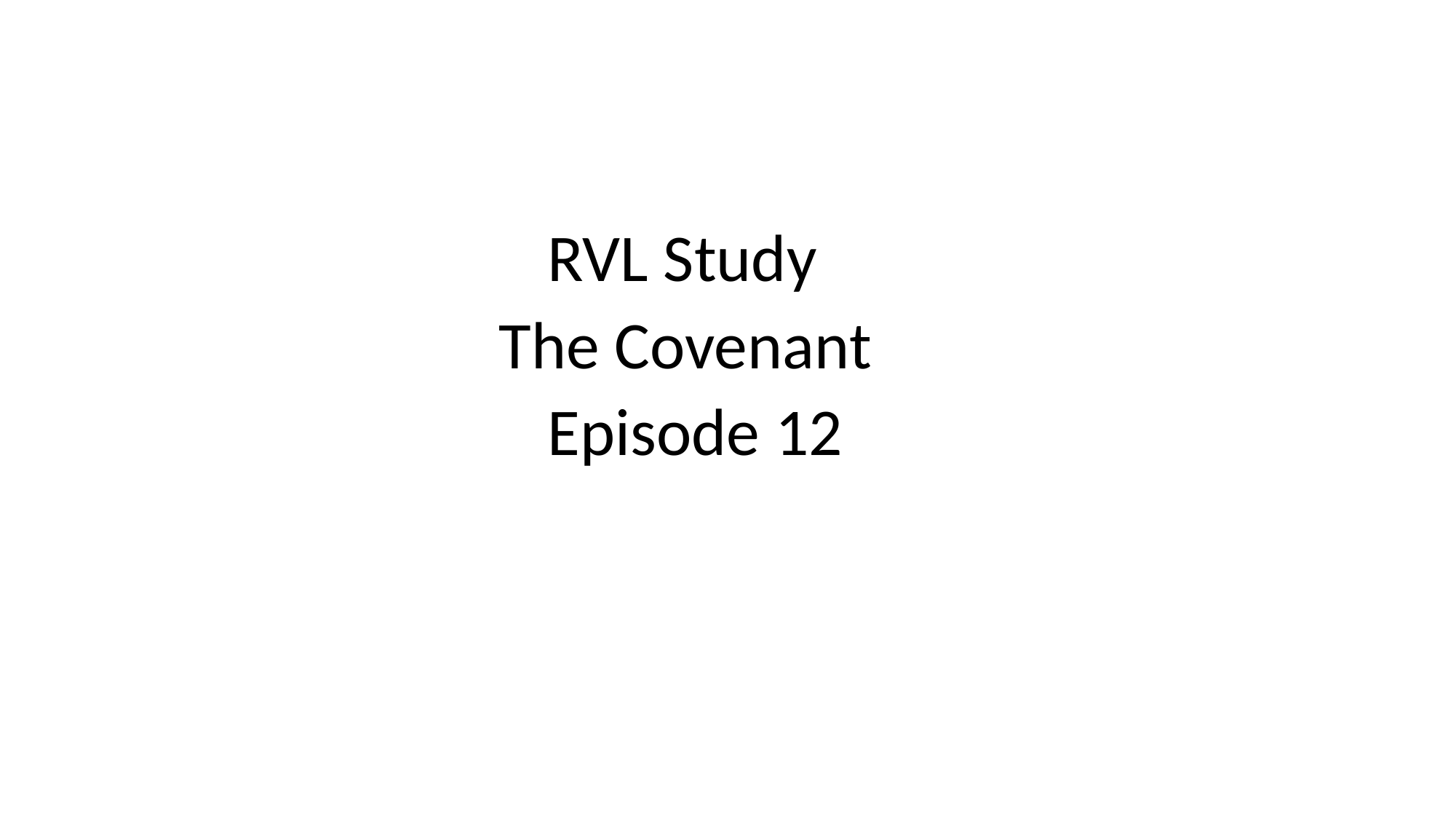

#
				RVL Study
			    The Covenant
				Episode 12